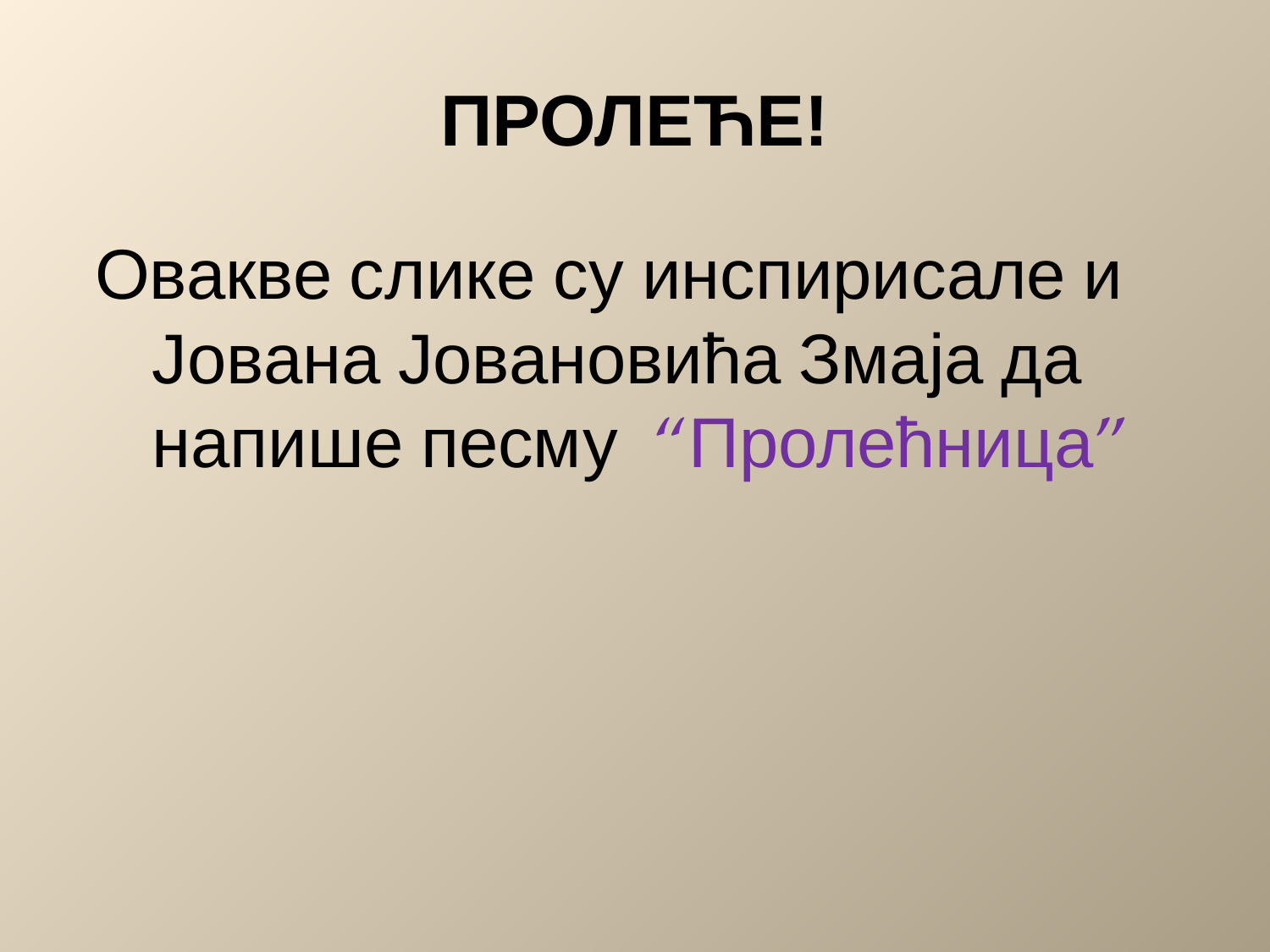

# ПРОЛЕЋЕ!
Овакве слике су инспирисале и Јована Јовановића Змаја да напише песму  “Пролећница”